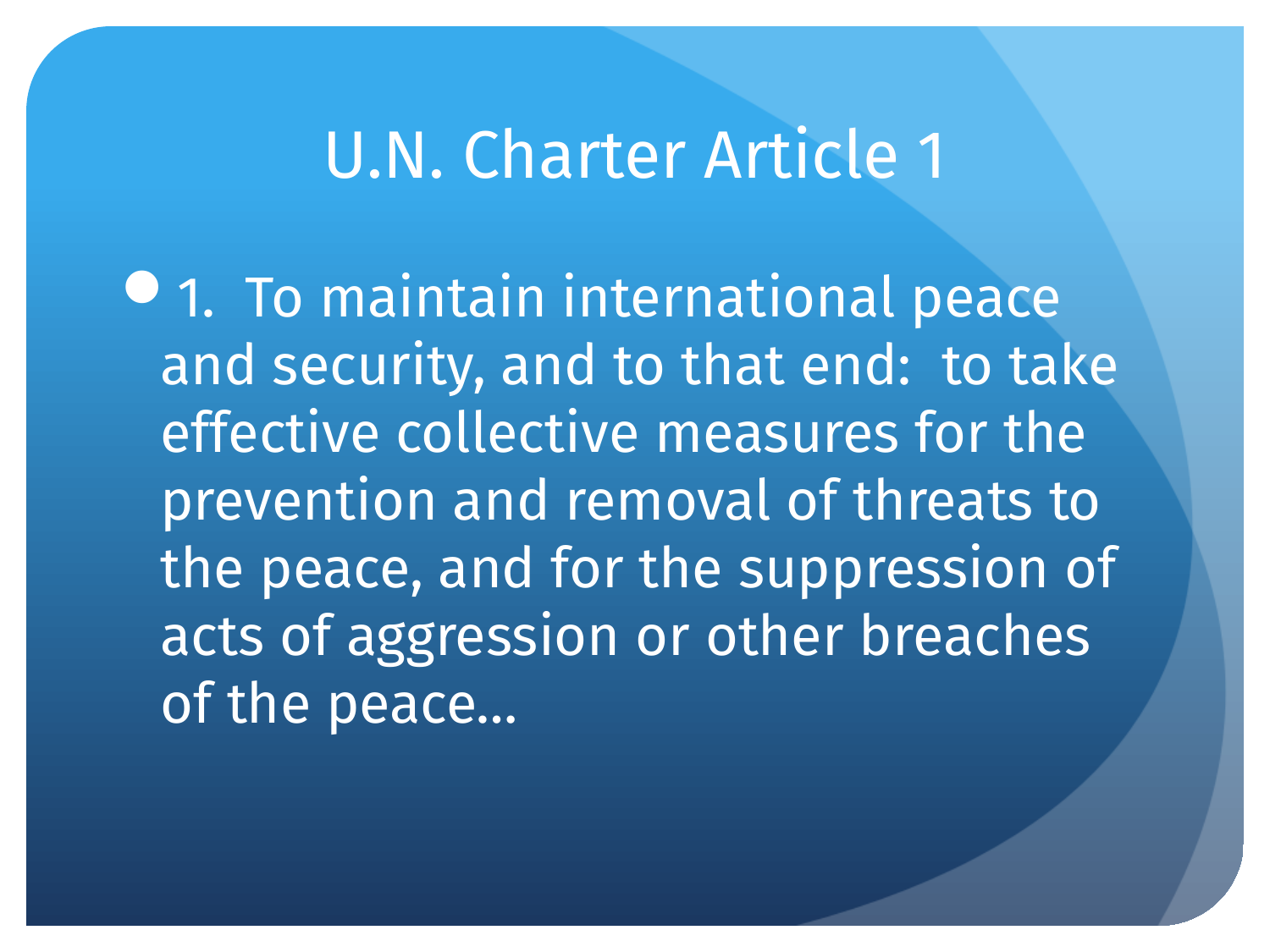

# U.N. Charter Article 1
1.  To maintain international peace and security, and to that end:  to take effective collective measures for the prevention and removal of threats to the peace, and for the suppression of acts of aggression or other breaches of the peace…